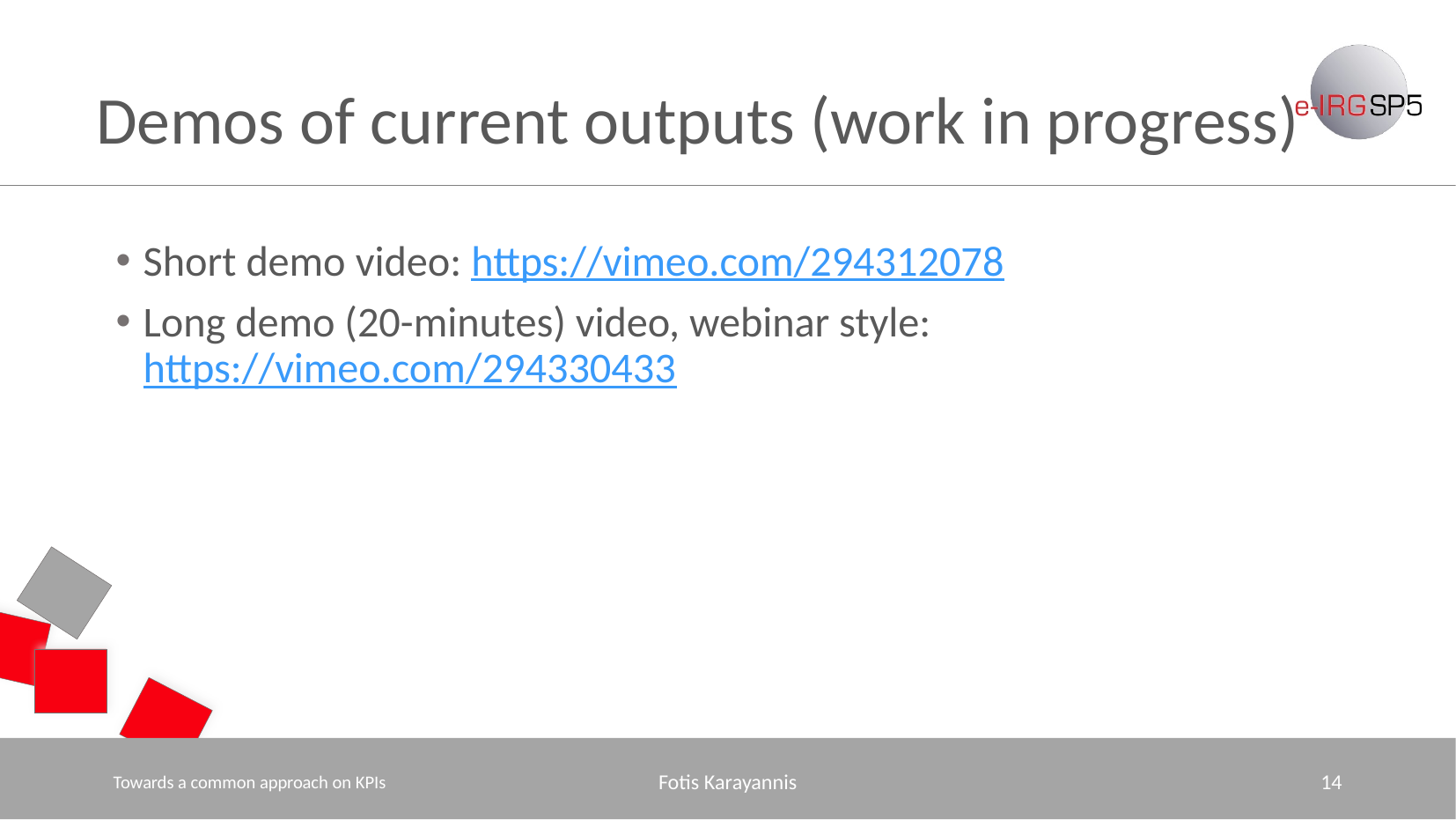

# Demos of current outputs (work in progress)
Short demo video: https://vimeo.com/294312078
Long demo (20-minutes) video, webinar style: https://vimeo.com/294330433
Towards a common approach on KPIs
Fotis Karayannis
14